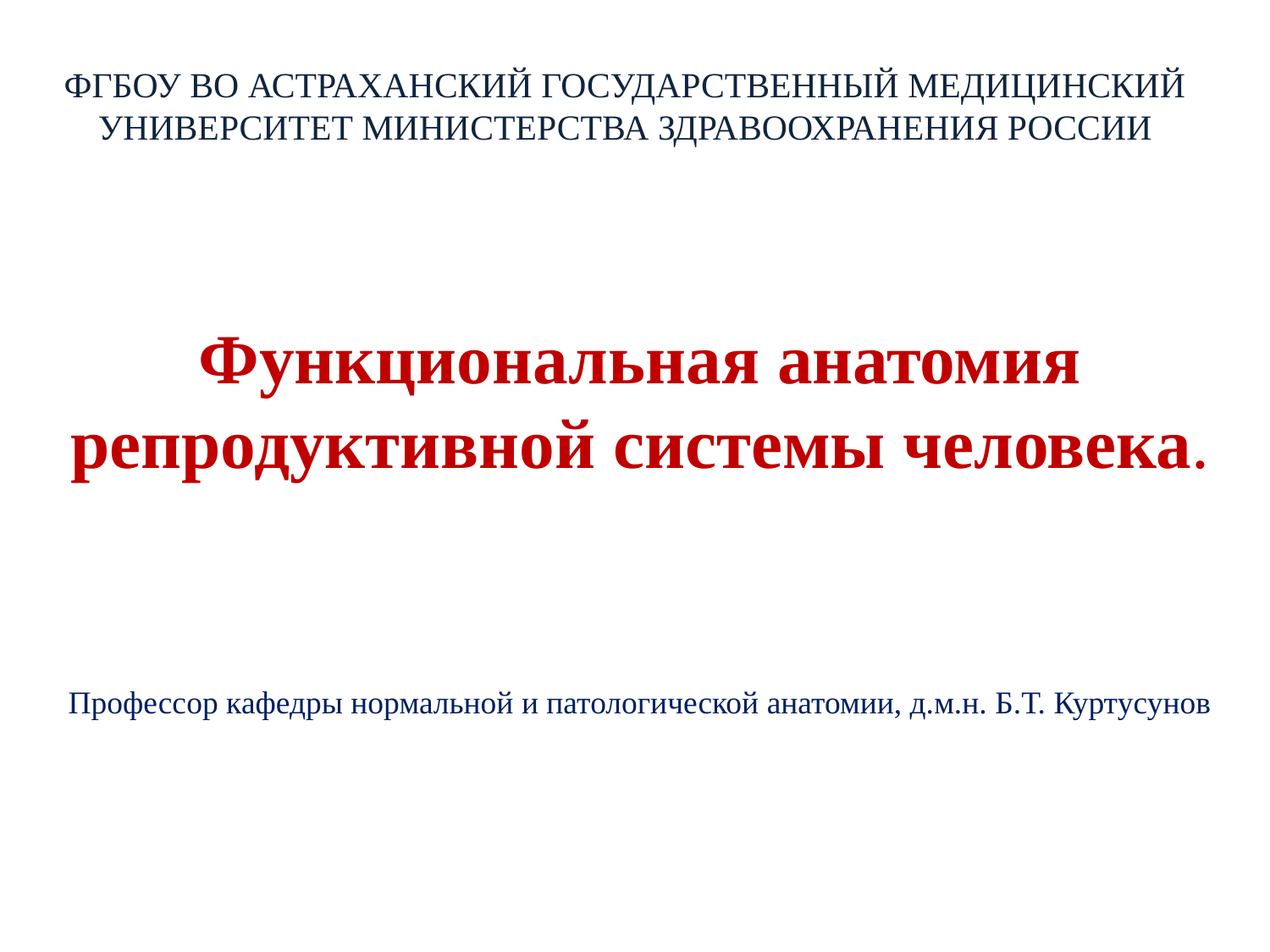

ФГБОУ ВО Астраханский государственный медицинский университет Министерства здравоохранения России
# Функциональная анатомия репродуктивной системы человека.
Профессор кафедры нормальной и патологической анатомии, д.м.н. Б.Т. Куртусунов